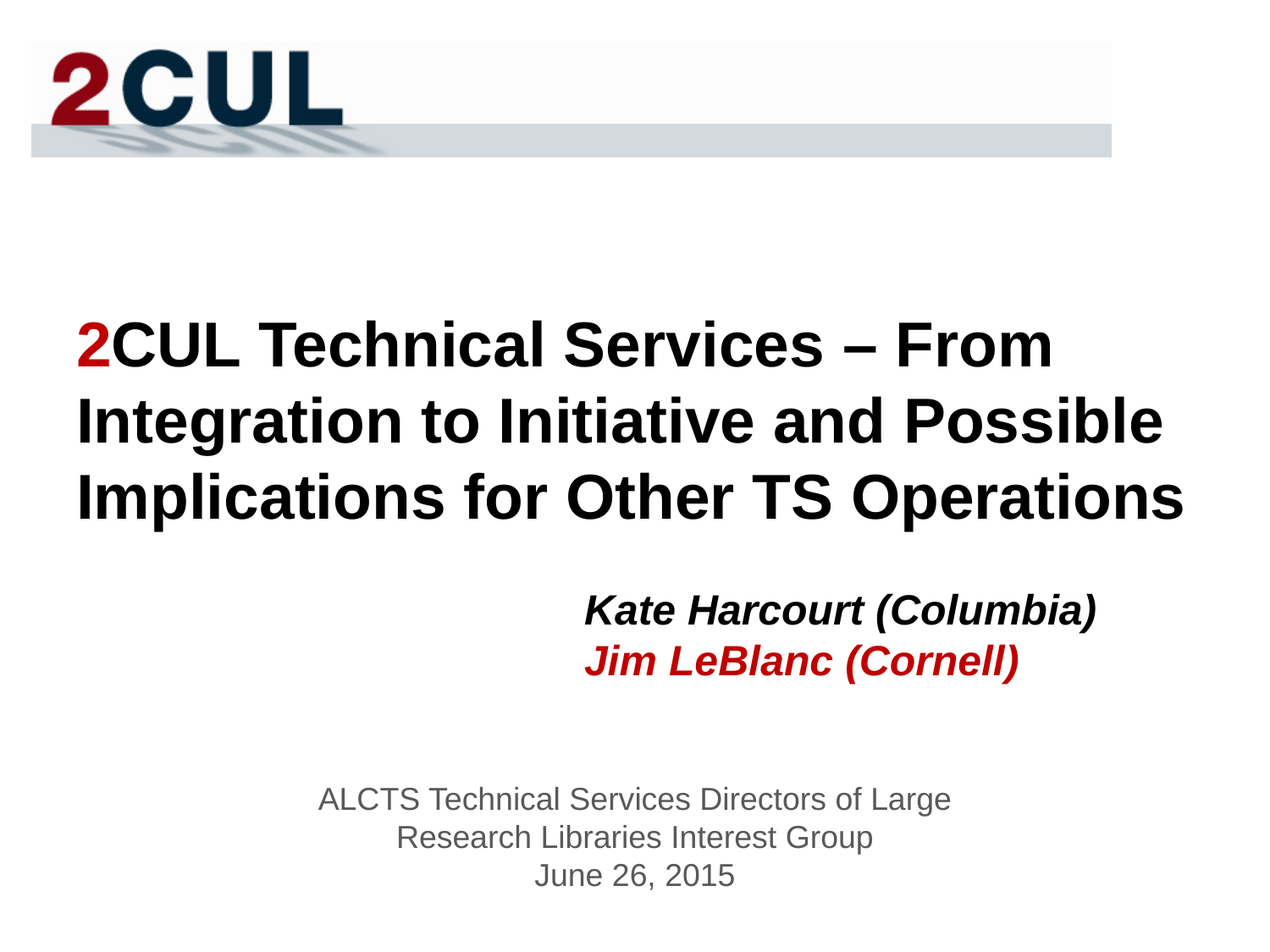

# 2CUL Technical Services – From Integration to Initiative and Possible Implications for Other TS Operations Kate Harcourt (Columbia) Jim LeBlanc (Cornell)
ALCTS Technical Services Directors of Large Research Libraries Interest Group
June 26, 2015